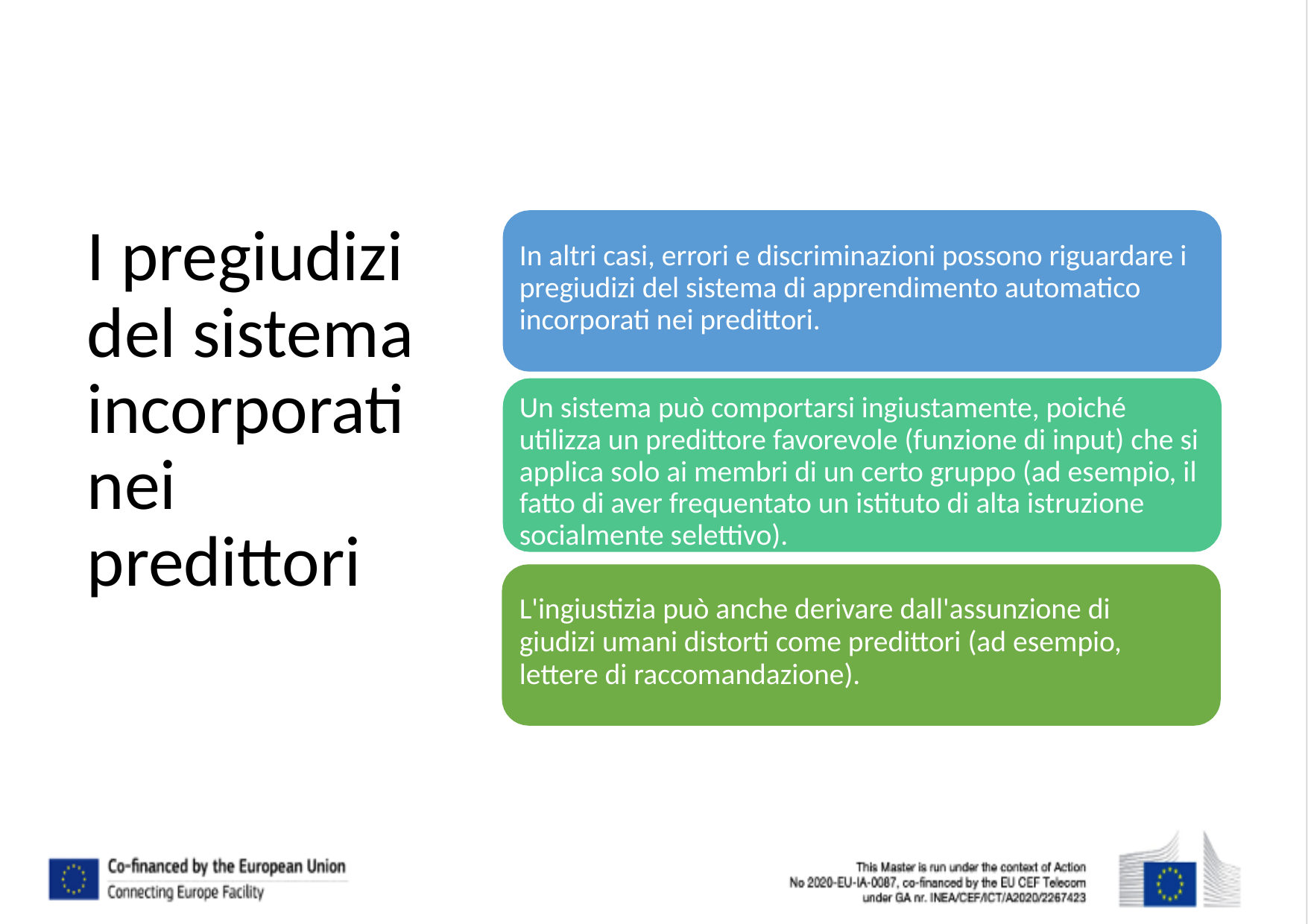

I pregiudizi del sistema incorporati nei predittori

# In altri casi, errori e discriminazioni possono riguardare i pregiudizi del sistema di apprendimento automatico incorporati nei predittori.

Un sistema può comportarsi ingiustamente, poiché utilizza un predittore favorevole (funzione di input) che si applica solo ai membri di un certo gruppo (ad esempio, il fatto di aver frequentato un istituto di alta istruzione socialmente selettivo).

L'ingiustizia può anche derivare dall'assunzione di giudizi umani distorti come predittori (ad esempio, lettere di raccomandazione).